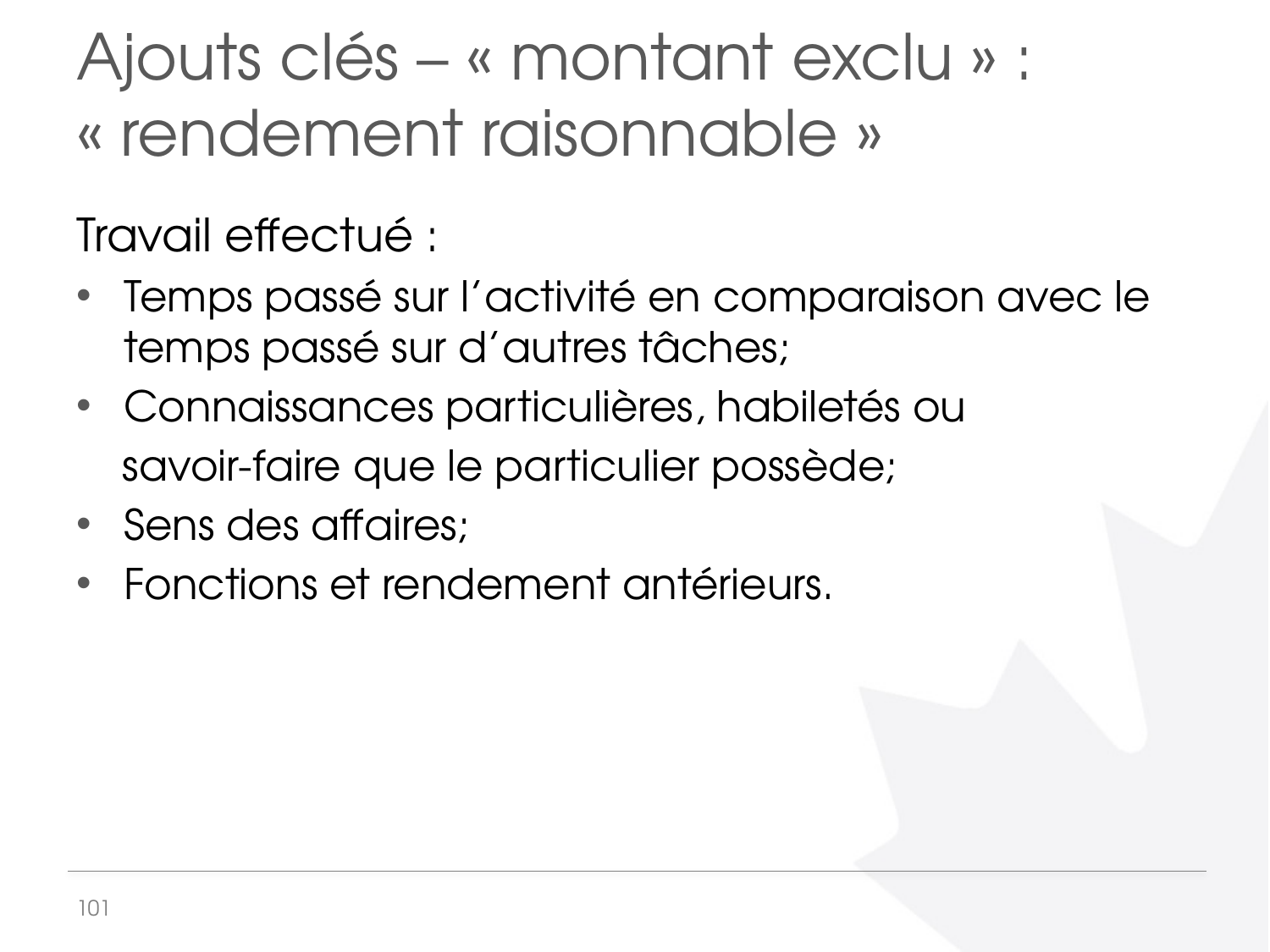

# Ajouts clés – « montant exclu » :  « rendement raisonnable »
Travail effectué :
Temps passé sur l’activité en comparaison avec le temps passé sur d’autres tâches;
Connaissances particulières, habiletés ou
    savoir-faire que le particulier possède;
Sens des affaires;
Fonctions et rendement antérieurs.
101